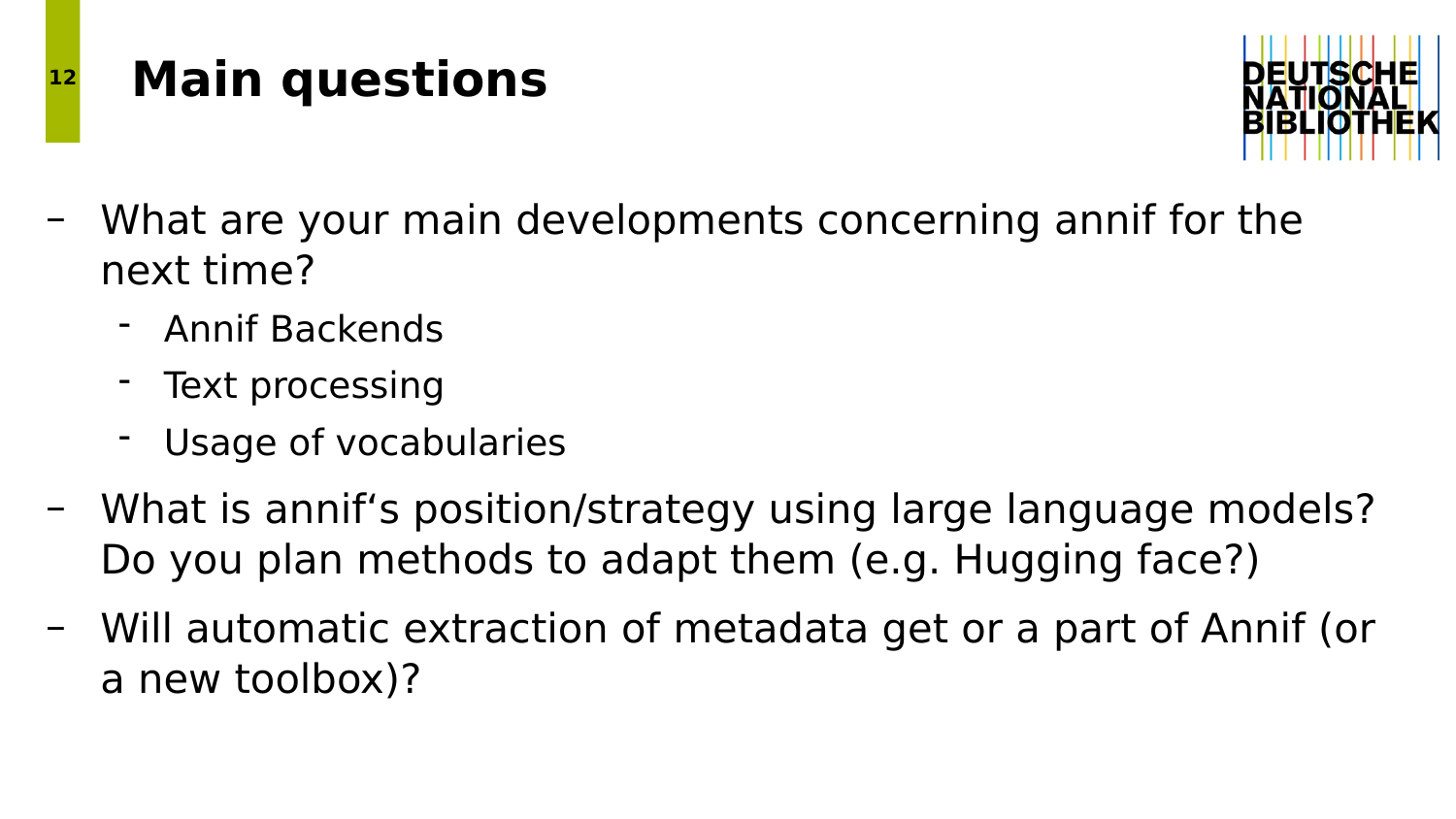

12
# Main questions
What are your main developments concerning annif for the next time?
Annif Backends
Text processing
Usage of vocabularies
What is annif‘s position/strategy using large language models? Do you plan methods to adapt them (e.g. Hugging face?)
Will automatic extraction of metadata get or a part of Annif (or a new toolbox)?